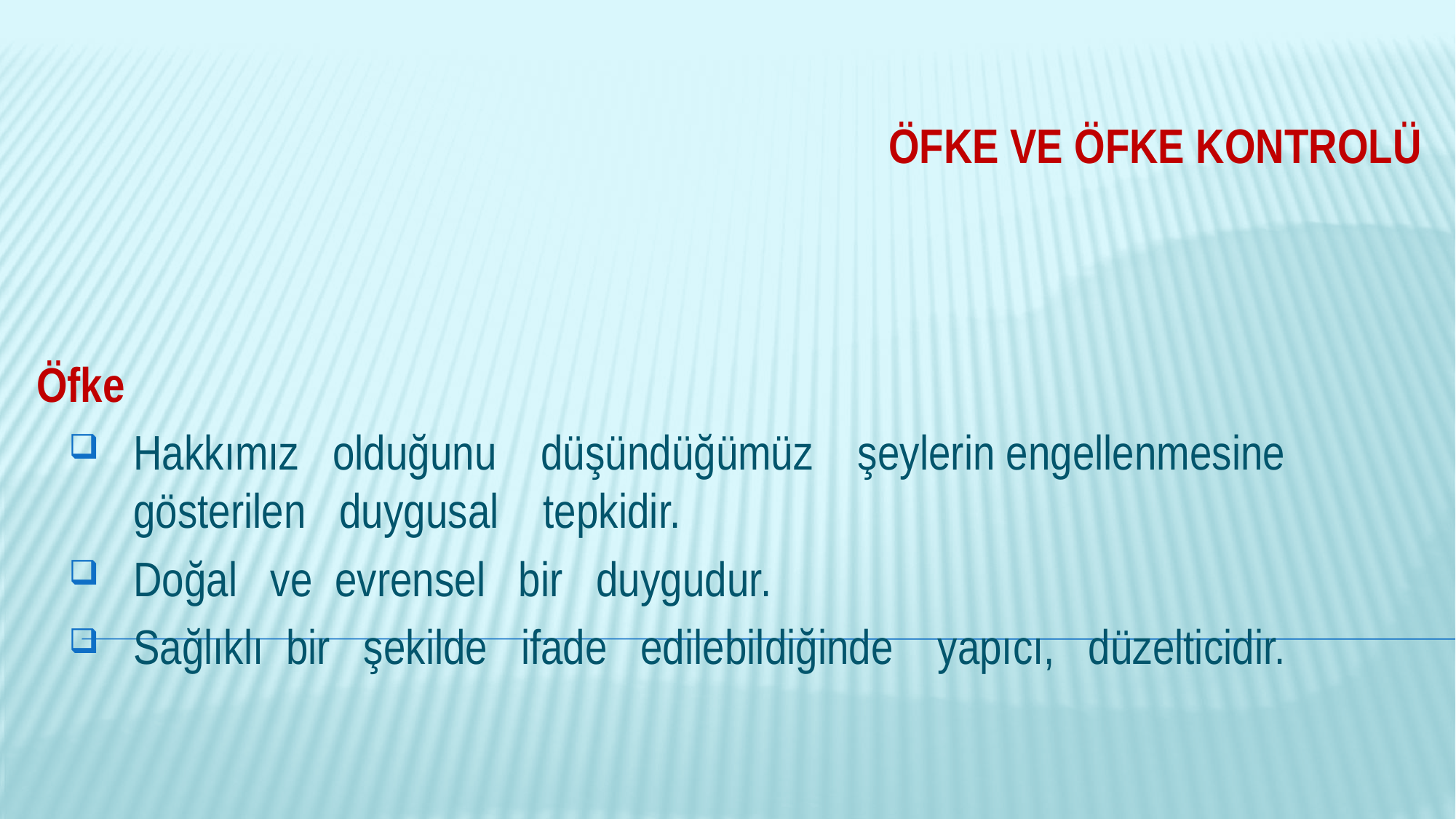

# Öfke Ve Öfke Kontrolü
Öfke
Hakkımız   olduğunu    düşündüğümüz    şeylerin engellenmesine  gösterilen   duygusal    tepkidir.
Doğal   ve  evrensel   bir   duygudur.
Sağlıklı  bir   şekilde   ifade   edilebildiğinde    yapıcı,   düzelticidir.